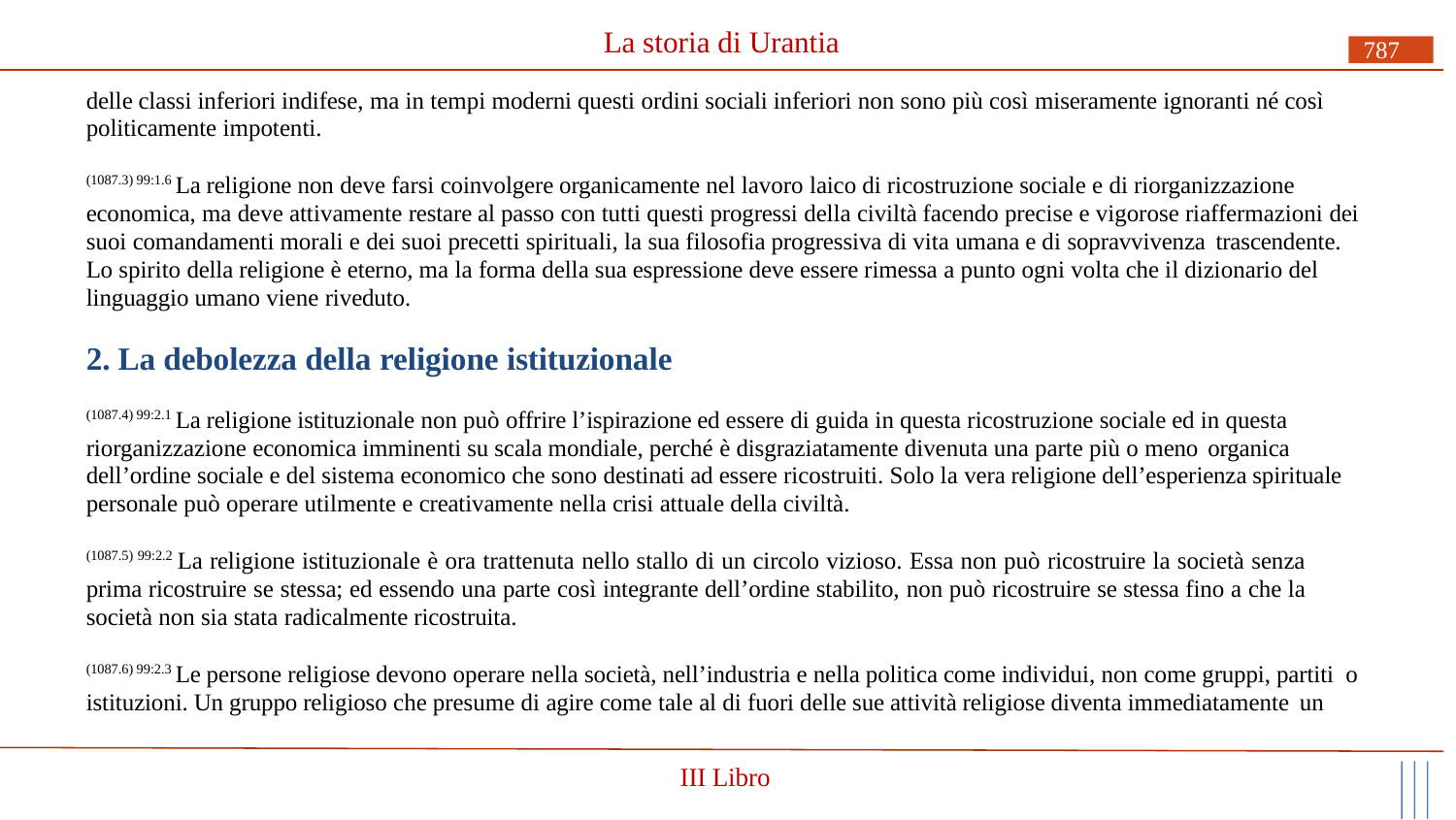

# La storia di Urantia
787

delle classi inferiori indifese, ma in tempi moderni questi ordini sociali inferiori non sono più così miseramente ignoranti né così  politicamente impotenti.

(1087.3) 99:1.6 La religione non deve farsi coinvolgere organicamente nel lavoro laico di ricostruzione sociale e di riorganizzazione  economica, ma deve attivamente restare al passo con tutti questi progressi della civiltà facendo precise e vigorose riaffermazioni dei  suoi comandamenti morali e dei suoi precetti spirituali, la sua filosofia progressiva di vita umana e di sopravvivenza trascendente.
Lo spirito della religione è eterno, ma la forma della sua espressione deve essere rimessa a punto ogni volta che il dizionario del  linguaggio umano viene riveduto.

2. La debolezza della religione istituzionale
(1087.4) 99:2.1 La religione istituzionale non può offrire l’ispirazione ed essere di guida in questa ricostruzione sociale ed in questa  riorganizzazione economica imminenti su scala mondiale, perché è disgraziatamente divenuta una parte più o meno organica
dell’ordine sociale e del sistema economico che sono destinati ad essere ricostruiti. Solo la vera religione dell’esperienza spirituale  personale può operare utilmente e creativamente nella crisi attuale della civiltà.

(1087.5) 99:2.2 La religione istituzionale è ora trattenuta nello stallo di un circolo vizioso. Essa non può ricostruire la società senza  prima ricostruire se stessa; ed essendo una parte così integrante dell’ordine stabilito, non può ricostruire se stessa fino a che la  società non sia stata radicalmente ricostruita.

(1087.6) 99:2.3 Le persone religiose devono operare nella società, nell’industria e nella politica come individui, non come gruppi, partiti  o istituzioni. Un gruppo religioso che presume di agire come tale al di fuori delle sue attività religiose diventa immediatamente un

III Libro